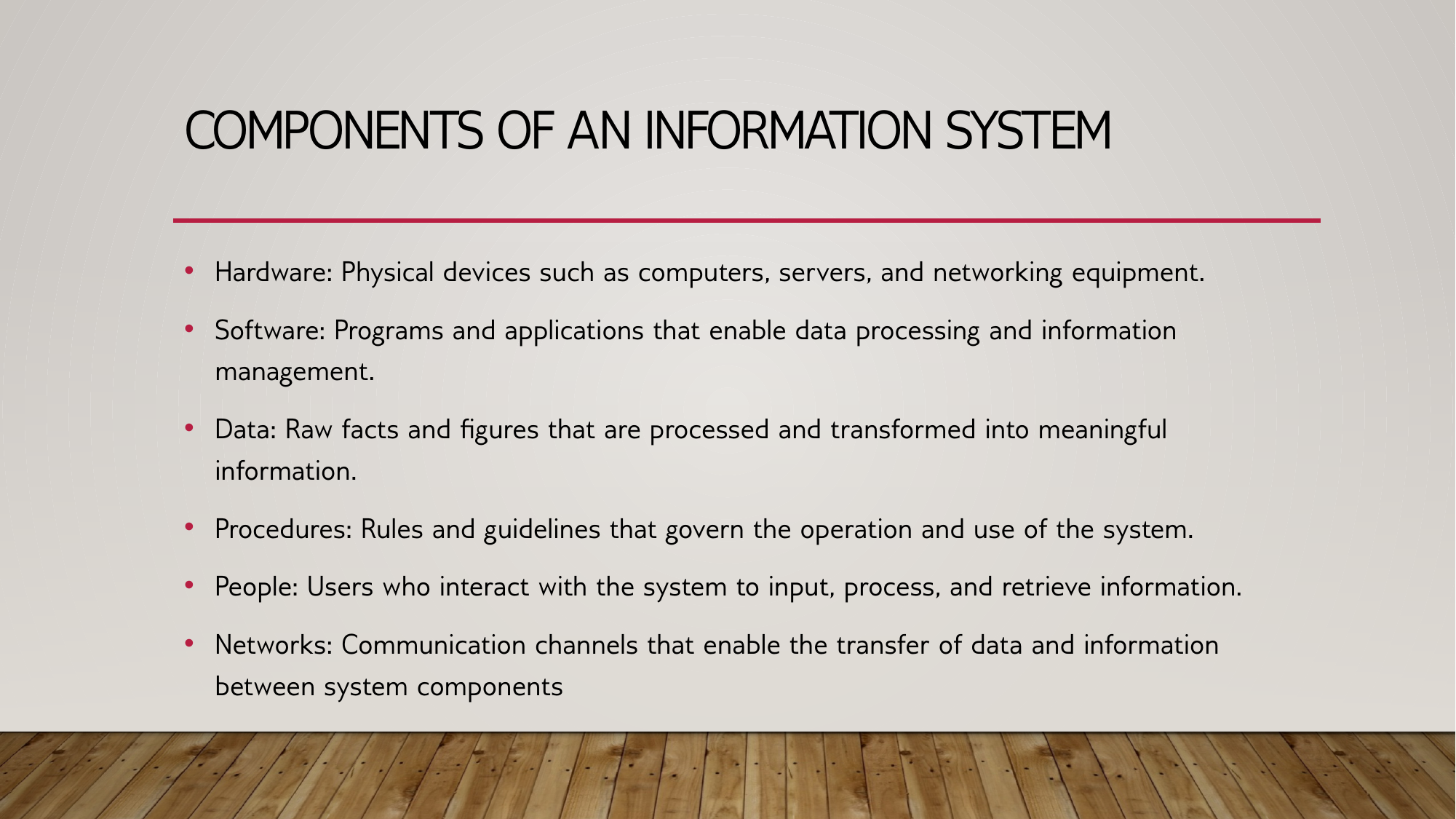

# Components of aN Information System
Hardware: Physical devices such as computers, servers, and networking equipment.
Software: Programs and applications that enable data processing and information management.
Data: Raw facts and figures that are processed and transformed into meaningful information.
Procedures: Rules and guidelines that govern the operation and use of the system.
People: Users who interact with the system to input, process, and retrieve information.
Networks: Communication channels that enable the transfer of data and information between system components